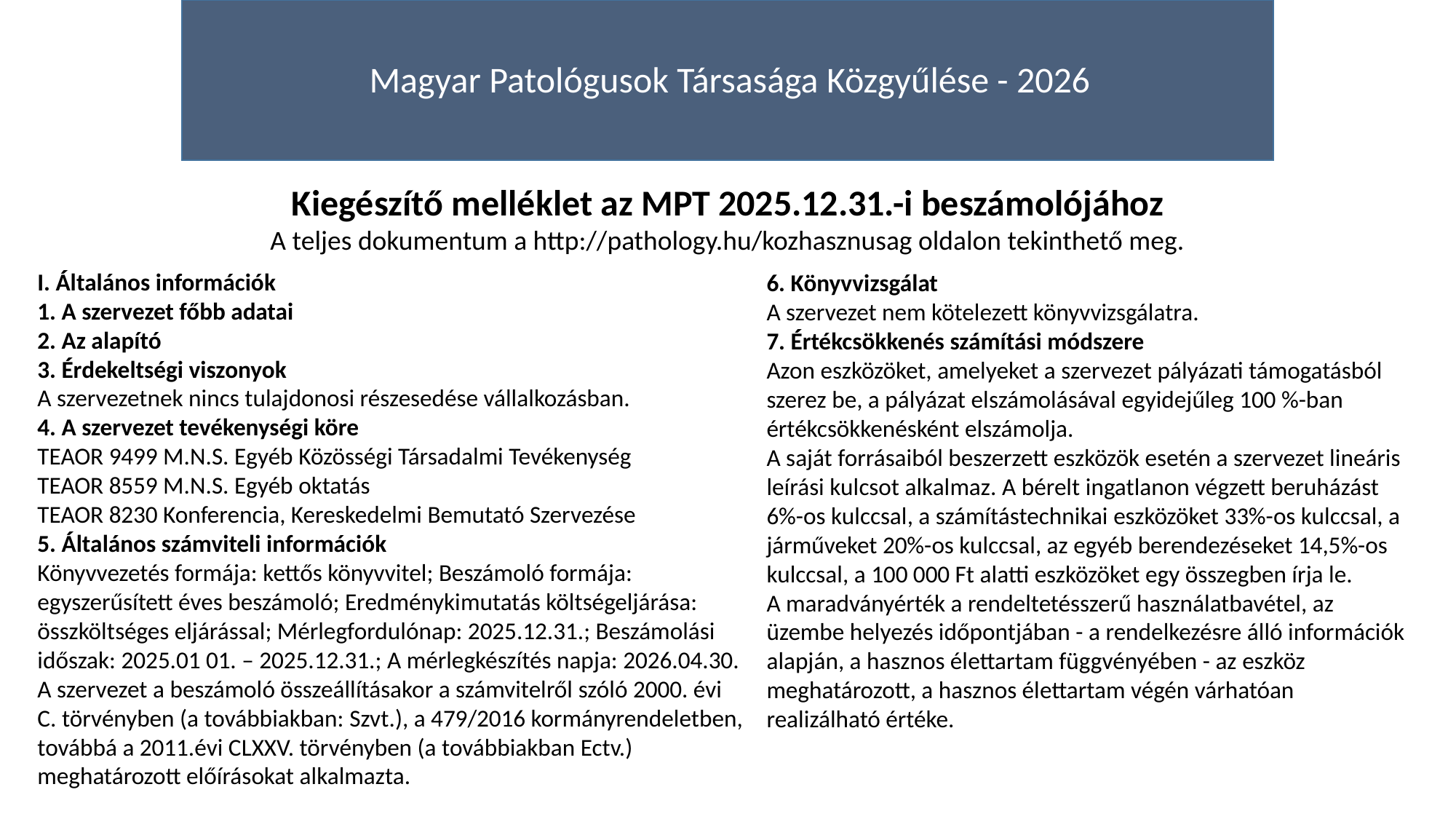

Magyar Patológusok Társasága Közgyűlése - 2026
Kiegészítő melléklet az MPT 2025.12.31.-i beszámolójához
A teljes dokumentum a http://pathology.hu/kozhasznusag oldalon tekinthető meg.
I. Általános információk
1. A szervezet főbb adatai
2. Az alapító
3. Érdekeltségi viszonyok
A szervezetnek nincs tulajdonosi részesedése vállalkozásban.
4. A szervezet tevékenységi köre
TEAOR 9499 M.N.S. Egyéb Közösségi Társadalmi Tevékenység
TEAOR 8559 M.N.S. Egyéb oktatás
TEAOR 8230 Konferencia, Kereskedelmi Bemutató Szervezése
5. Általános számviteli információk
Könyvvezetés formája: kettős könyvvitel; Beszámoló formája:
egyszerűsített éves beszámoló; Eredménykimutatás költségeljárása:
összköltséges eljárással; Mérlegfordulónap: 2025.12.31.; Beszámolási
időszak: 2025.01 01. – 2025.12.31.; A mérlegkészítés napja: 2026.04.30.
A szervezet a beszámoló összeállításakor a számvitelről szóló 2000. évi
C. törvényben (a továbbiakban: Szvt.), a 479/2016 kormányrendeletben,
továbbá a 2011.évi CLXXV. törvényben (a továbbiakban Ectv.)
meghatározott előírásokat alkalmazta.
6. Könyvvizsgálat
A szervezet nem kötelezett könyvvizsgálatra.
7. Értékcsökkenés számítási módszere
Azon eszközöket, amelyeket a szervezet pályázati támogatásból szerez be, a pályázat elszámolásával egyidejűleg 100 %-ban értékcsökkenésként elszámolja.
A saját forrásaiból beszerzett eszközök esetén a szervezet lineáris leírási kulcsot alkalmaz. A bérelt ingatlanon végzett beruházást 6%-os kulccsal, a számítástechnikai eszközöket 33%-os kulccsal, a járműveket 20%-os kulccsal, az egyéb berendezéseket 14,5%-os kulccsal, a 100 000 Ft alatti eszközöket egy összegben írja le.
A maradványérték a rendeltetésszerű használatbavétel, az üzembe helyezés időpontjában - a rendelkezésre álló információk alapján, a hasznos élettartam függvényében - az eszköz meghatározott, a hasznos élettartam végén várhatóan realizálható értéke.